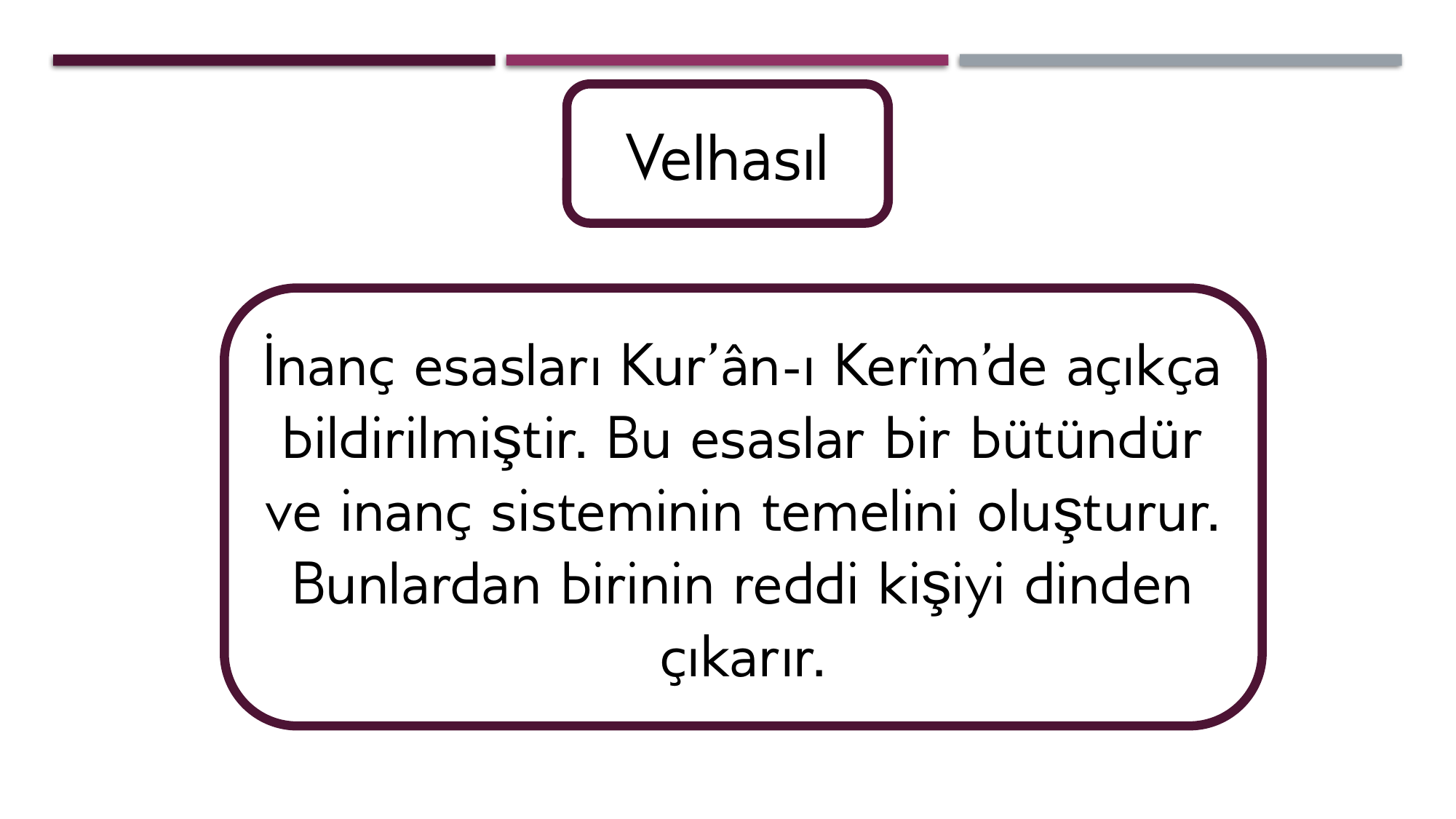

Velhasıl
İnanç esasları Kur’ân-ı Kerîm’de açıkça bildirilmiştir. Bu esaslar bir bütündür ve inanç sisteminin temelini oluşturur. Bunlardan birinin reddi kişiyi dinden çıkarır.